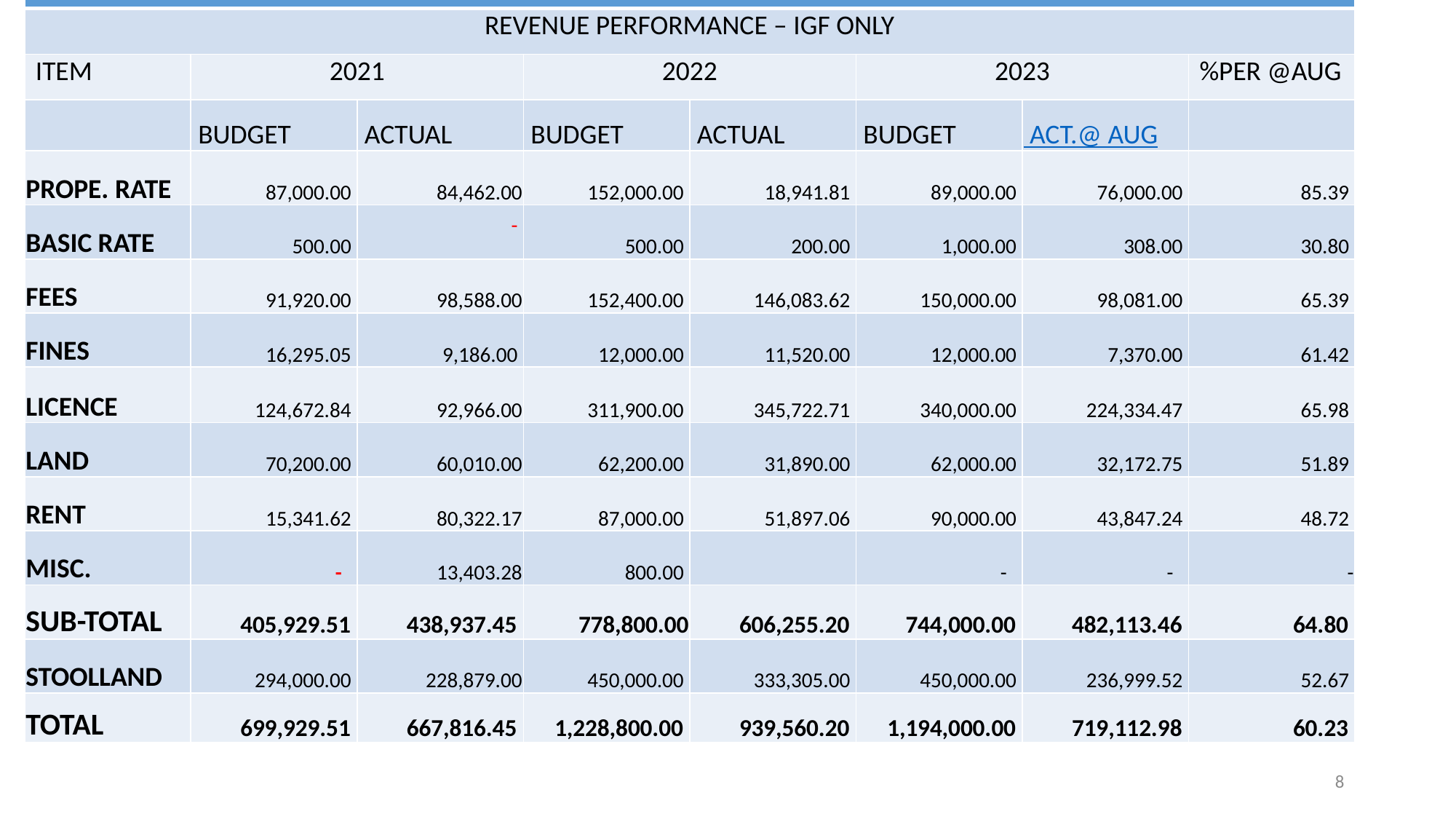

| FINANCIAL PERFORMANCE -REVENUE |  |  |  |  |  |  |  |
| --- | --- | --- | --- | --- | --- | --- | --- |
| REVENUE PERFORMANCE – IGF ONLY |  |  |  |  |  |  |  |
| ITEM | 2021 |  | 2022 |  | 2023 |  | %PER @AUG |
|  | BUDGET | ACTUAL | BUDGET | ACTUAL | BUDGET | ACT.@ AUG |  |
| PROPE. RATE | 87,000.00 | 84,462.00 | 152,000.00 | 18,941.81 | 89,000.00 | 76,000.00 | 85.39 |
| BASIC RATE | 500.00 | - | 500.00 | 200.00 | 1,000.00 | 308.00 | 30.80 |
| FEES | 91,920.00 | 98,588.00 | 152,400.00 | 146,083.62 | 150,000.00 | 98,081.00 | 65.39 |
| FINES | 16,295.05 | 9,186.00 | 12,000.00 | 11,520.00 | 12,000.00 | 7,370.00 | 61.42 |
| LICENCE | 124,672.84 | 92,966.00 | 311,900.00 | 345,722.71 | 340,000.00 | 224,334.47 | 65.98 |
| LAND | 70,200.00 | 60,010.00 | 62,200.00 | 31,890.00 | 62,000.00 | 32,172.75 | 51.89 |
| RENT | 15,341.62 | 80,322.17 | 87,000.00 | 51,897.06 | 90,000.00 | 43,847.24 | 48.72 |
| MISC. | - | 13,403.28 | 800.00 |  | - | - | - |
| SUB-TOTAL | 405,929.51 | 438,937.45 | 778,800.00 | 606,255.20 | 744,000.00 | 482,113.46 | 64.80 |
| STOOLLAND | 294,000.00 | 228,879.00 | 450,000.00 | 333,305.00 | 450,000.00 | 236,999.52 | 52.67 |
| TOTAL | 699,929.51 | 667,816.45 | 1,228,800.00 | 939,560.20 | 1,194,000.00 | 719,112.98 | 60.23 |
8